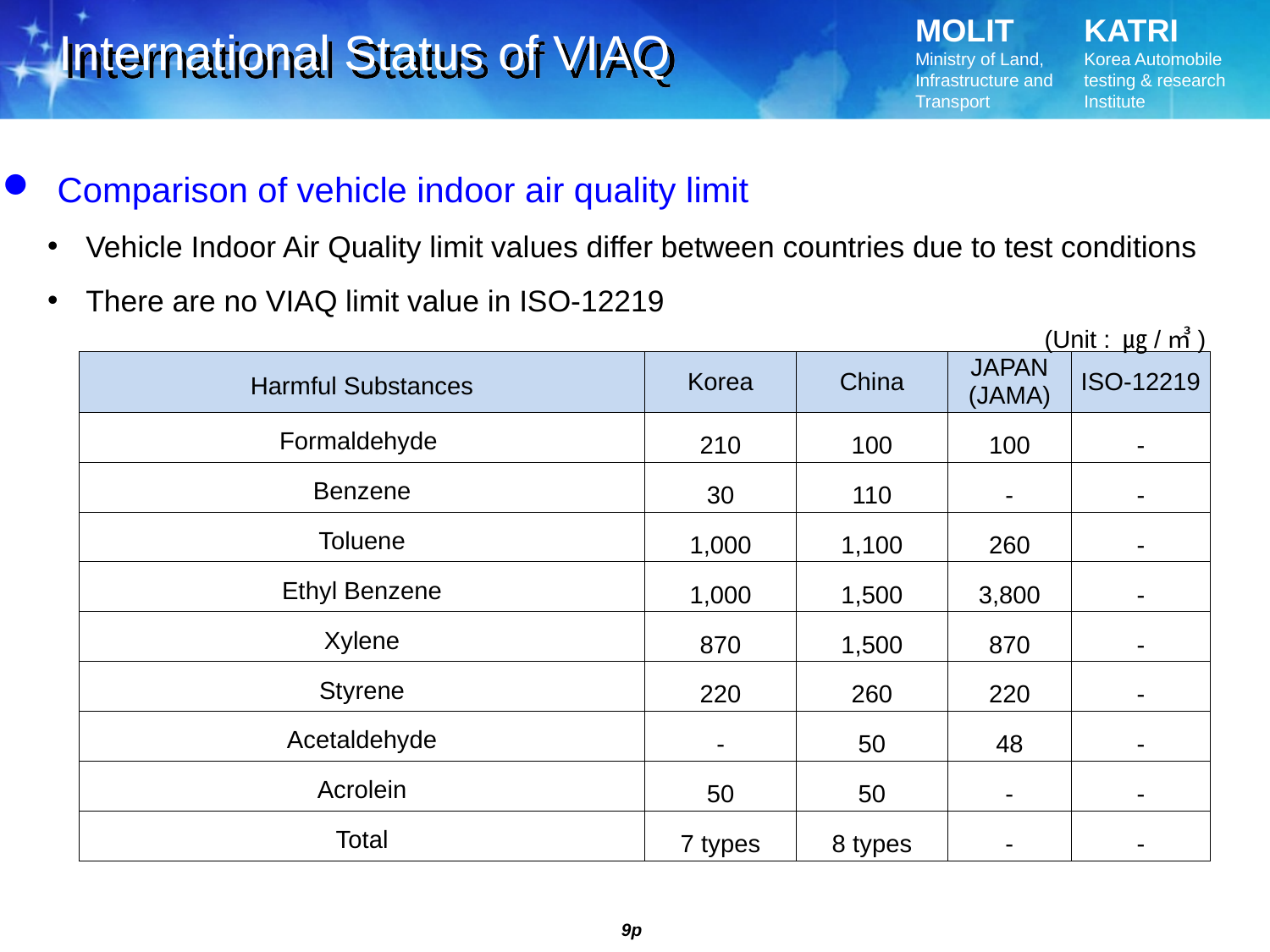

International Status of VIAQ
  Comparison of vehicle indoor air quality limit
 Vehicle Indoor Air Quality limit values differ between countries due to test conditions
 There are no VIAQ limit value in ISO-12219
(Unit : ㎍/㎥)
| Harmful Substances | Korea | China | JAPAN (JAMA) | ISO-12219 |
| --- | --- | --- | --- | --- |
| Formaldehyde | 210 | 100 | 100 | - |
| Benzene | 30 | 110 | - | - |
| Toluene | 1,000 | 1,100 | 260 | - |
| Ethyl Benzene | 1,000 | 1,500 | 3,800 | - |
| Xylene | 870 | 1,500 | 870 | - |
| Styrene | 220 | 260 | 220 | - |
| Acetaldehyde | - | 50 | 48 | - |
| Acrolein | 50 | 50 | - | - |
| Total | 7 types | 8 types | - | - |